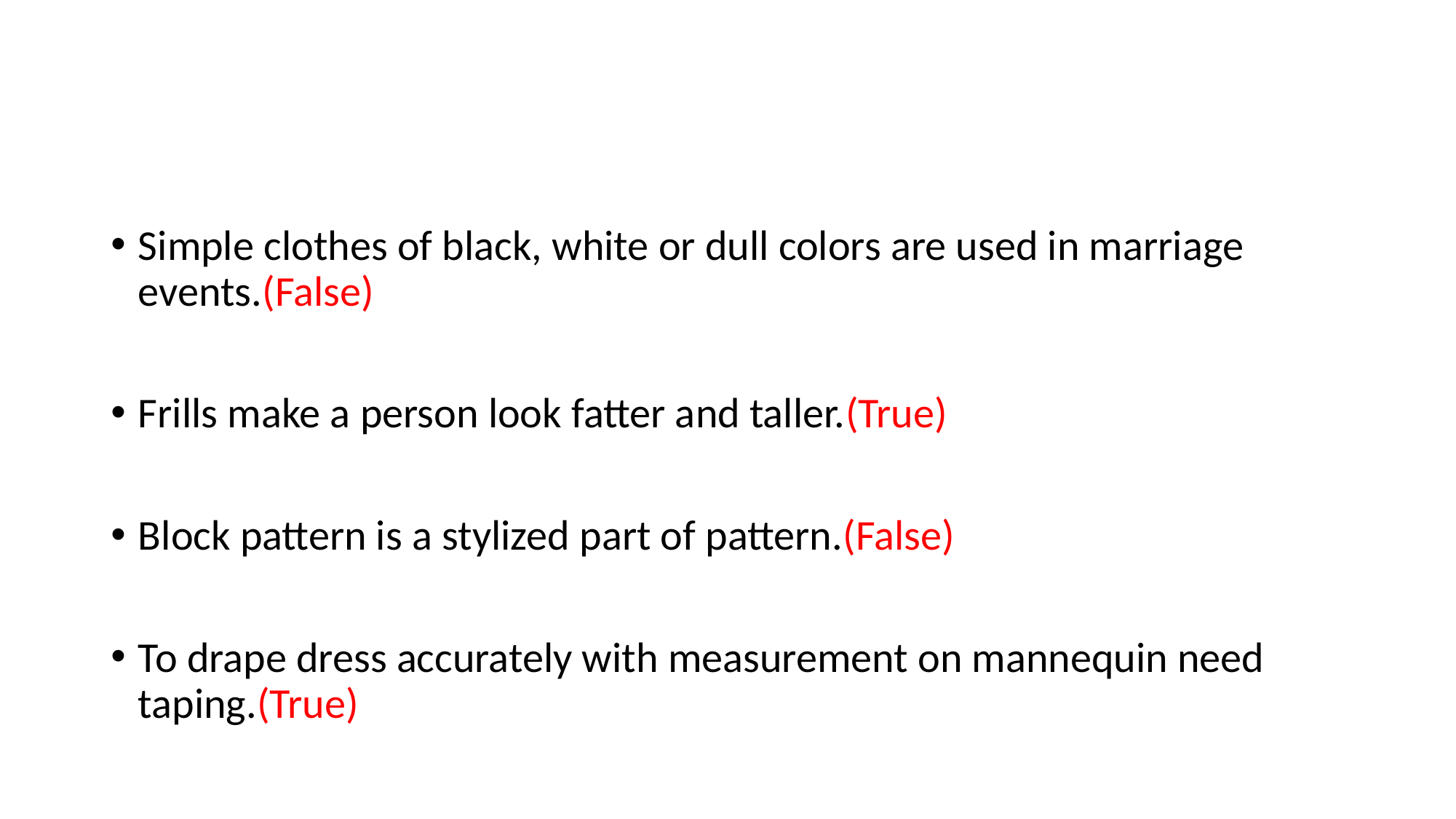

#
Simple clothes of black, white or dull colors are used in marriage events.(False)

Frills make a person look fatter and taller.(True)

Block pattern is a stylized part of pattern.(False)

To drape dress accurately with measurement on mannequin need taping.(True)